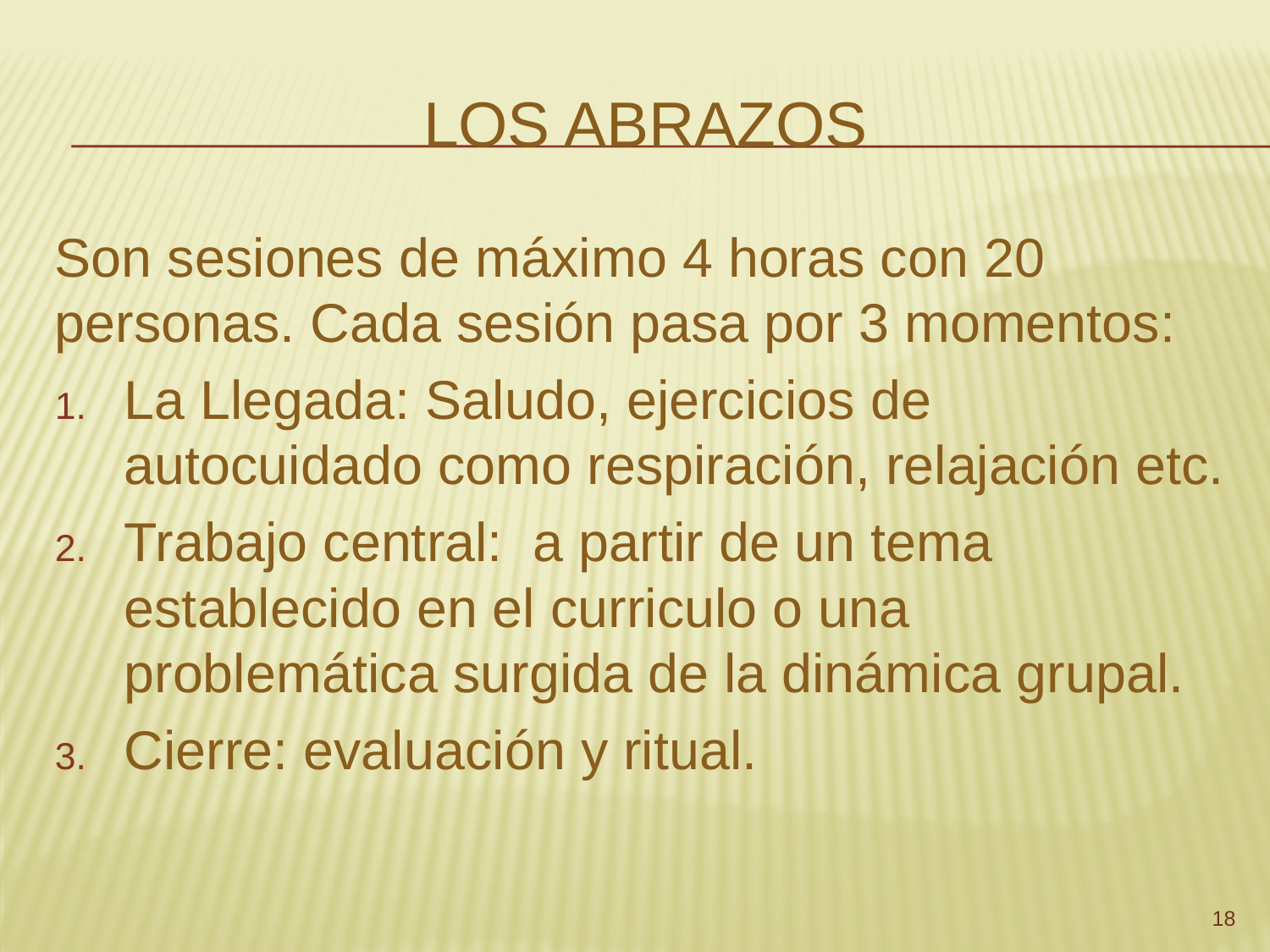

# Los abrazos
Son sesiones de máximo 4 horas con 20 personas. Cada sesión pasa por 3 momentos:
La Llegada: Saludo, ejercicios de autocuidado como respiración, relajación etc.
Trabajo central:  a partir de un tema establecido en el curriculo o una problemática surgida de la dinámica grupal.
Cierre: evaluación y ritual.

18